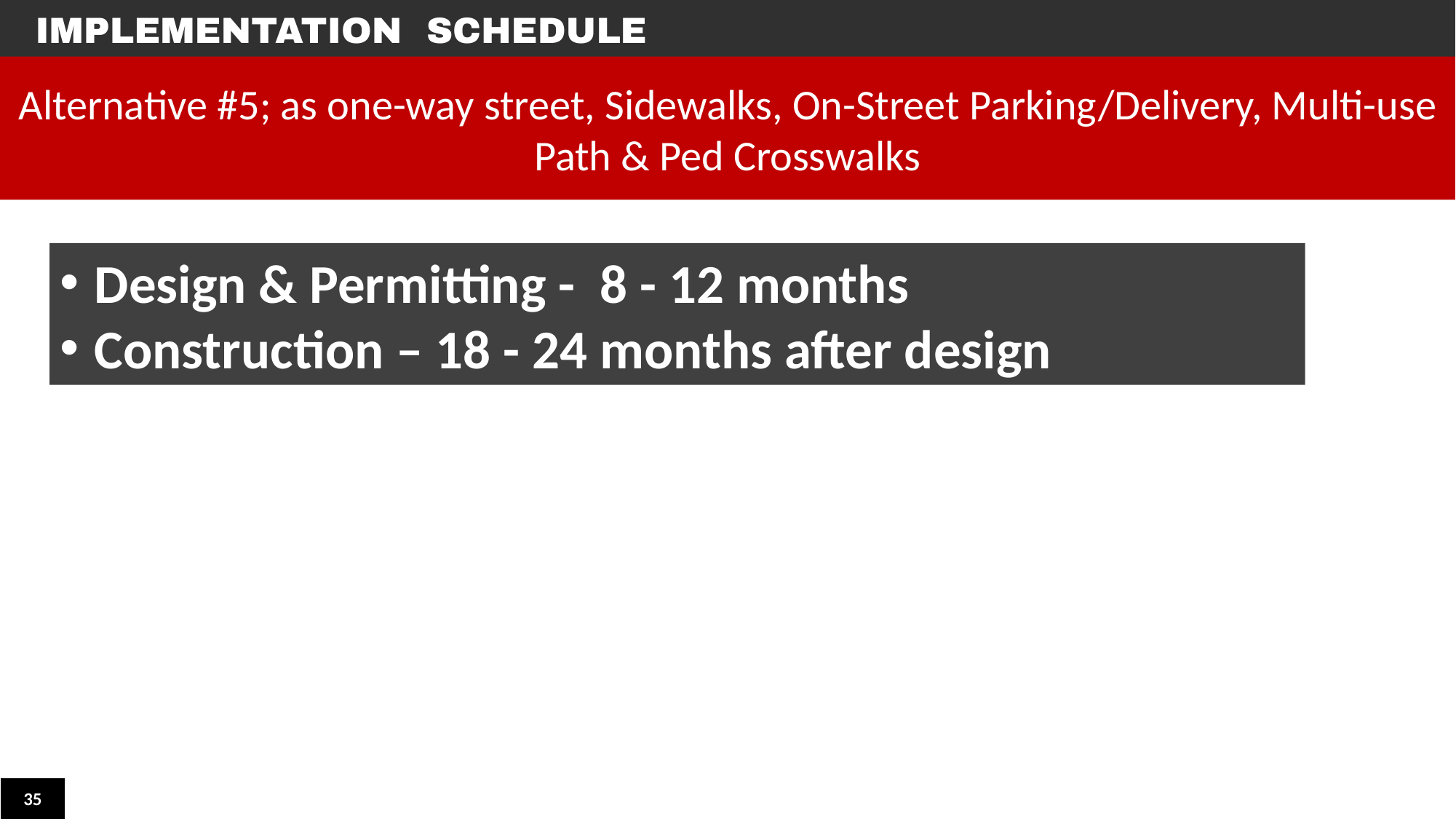

IMPLEMENTATION  SCHEDULE
Alternative #5; as one-way street, Sidewalks, On-Street Parking/Delivery, Multi-use Path & Ped Crosswalks
Design & Permitting -  8 - 12 months
Construction – 18 - 24 months after design
35